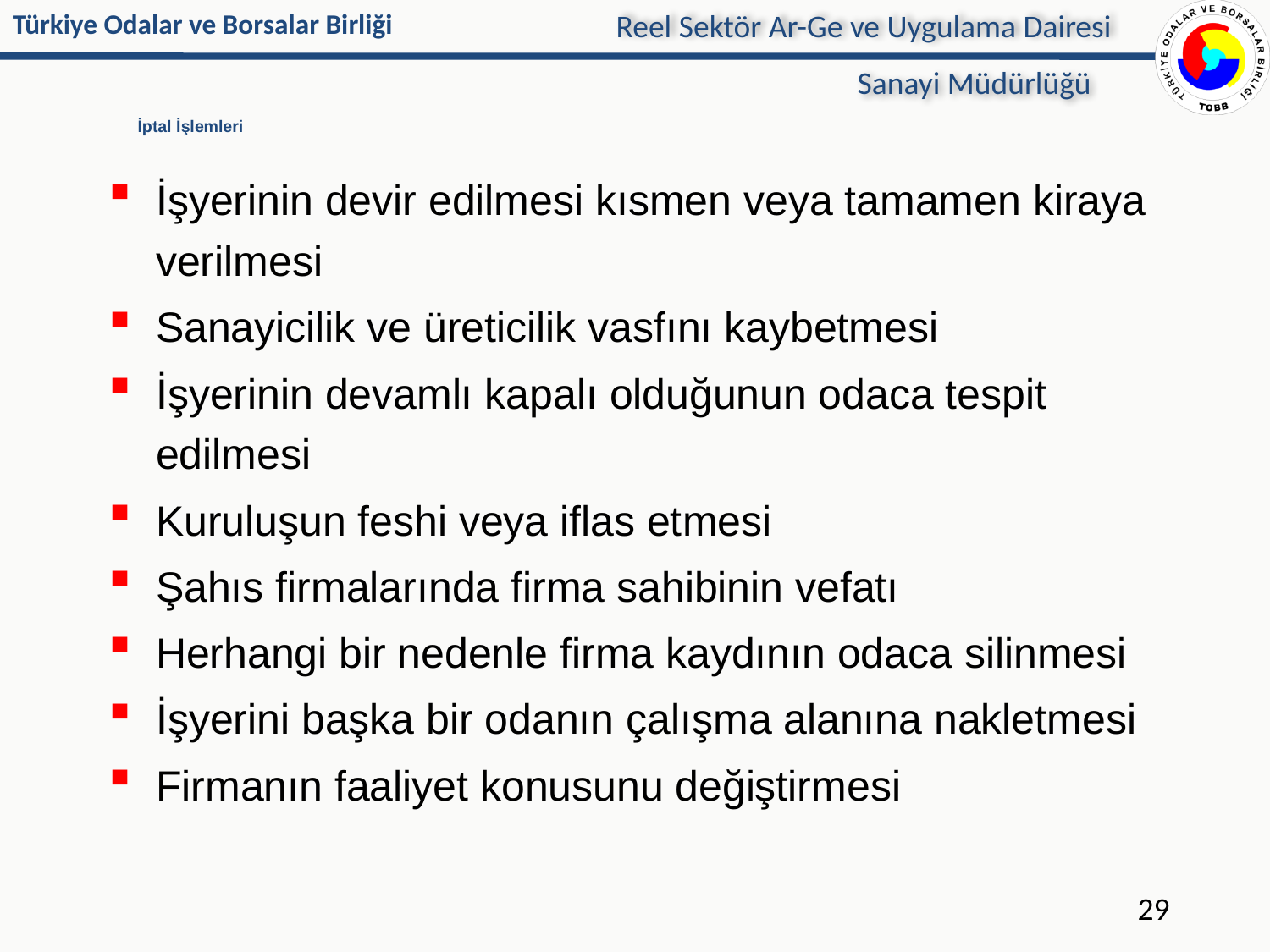

Reel Sektör Ar-Ge ve Uygulama Dairesi
Sanayi Müdürlüğü
# İptal İşlemleri
İşyerinin devir edilmesi kısmen veya tamamen kiraya verilmesi
Sanayicilik ve üreticilik vasfını kaybetmesi
İşyerinin devamlı kapalı olduğunun odaca tespit edilmesi
Kuruluşun feshi veya iflas etmesi
Şahıs firmalarında firma sahibinin vefatı
Herhangi bir nedenle firma kaydının odaca silinmesi
İşyerini başka bir odanın çalışma alanına nakletmesi
Firmanın faaliyet konusunu değiştirmesi

29